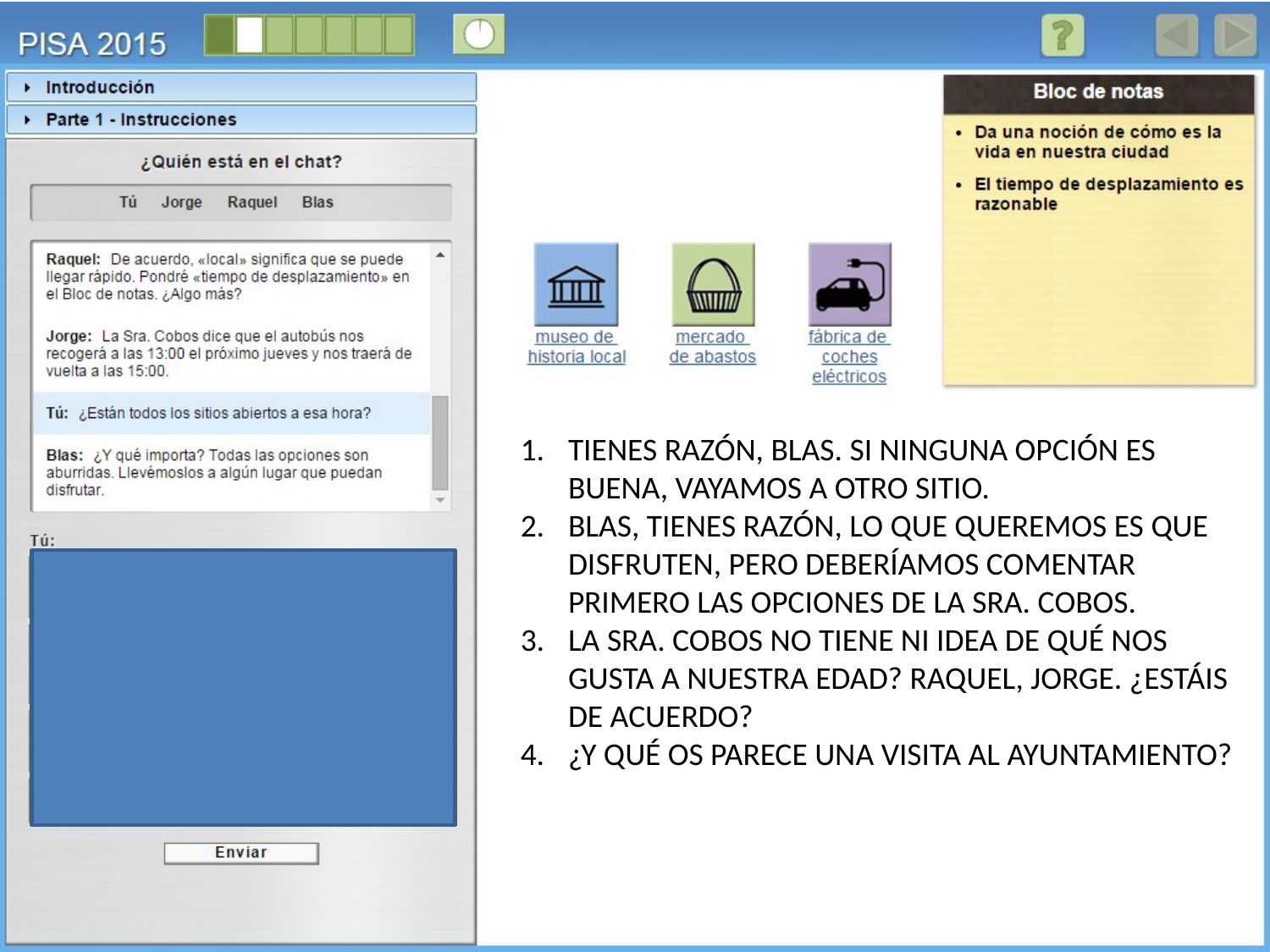

TIENES RAZÓN, BLAS. SI NINGUNA OPCIÓN ES BUENA, VAYAMOS A OTRO SITIO.
BLAS, TIENES RAZÓN, LO QUE QUEREMOS ES QUE DISFRUTEN, PERO DEBERÍAMOS COMENTAR PRIMERO LAS OPCIONES DE LA SRA. COBOS.
LA SRA. COBOS NO TIENE NI IDEA DE QUÉ NOS GUSTA A NUESTRA EDAD? RAQUEL, JORGE. ¿ESTÁIS DE ACUERDO?
¿Y QUÉ OS PARECE UNA VISITA AL AYUNTAMIENTO?